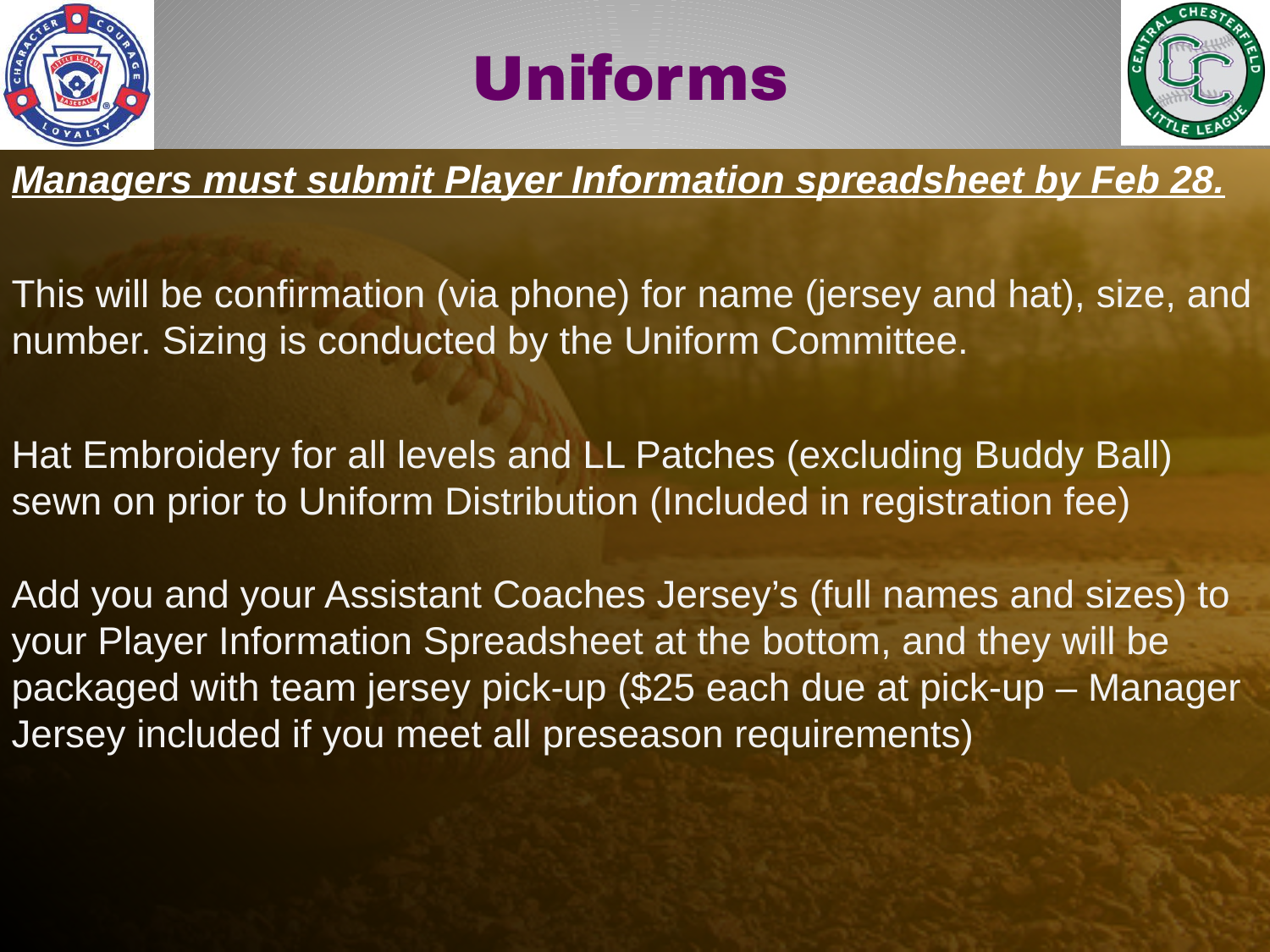

# Uniforms
Managers must submit Player Information spreadsheet by Feb 28.

This will be confirmation (via phone) for name (jersey and hat), size, and number. Sizing is conducted by the Uniform Committee.

Hat Embroidery for all levels and LL Patches (excluding Buddy Ball) sewn on prior to Uniform Distribution (Included in registration fee)

Add you and your Assistant Coaches Jersey’s (full names and sizes) to your Player Information Spreadsheet at the bottom, and they will be packaged with team jersey pick-up ($25 each due at pick-up – Manager Jersey included if you meet all preseason requirements)

Little League Patches (Left Sleeve)
Lou Can Press Them On - $28/team
Deliver to Lou @ 8717 Privet Drive
Hat Embroidery - Many Resources Around
Additional Hats & Jerseys Available – April 5th after Manager Meeting and Opening Day